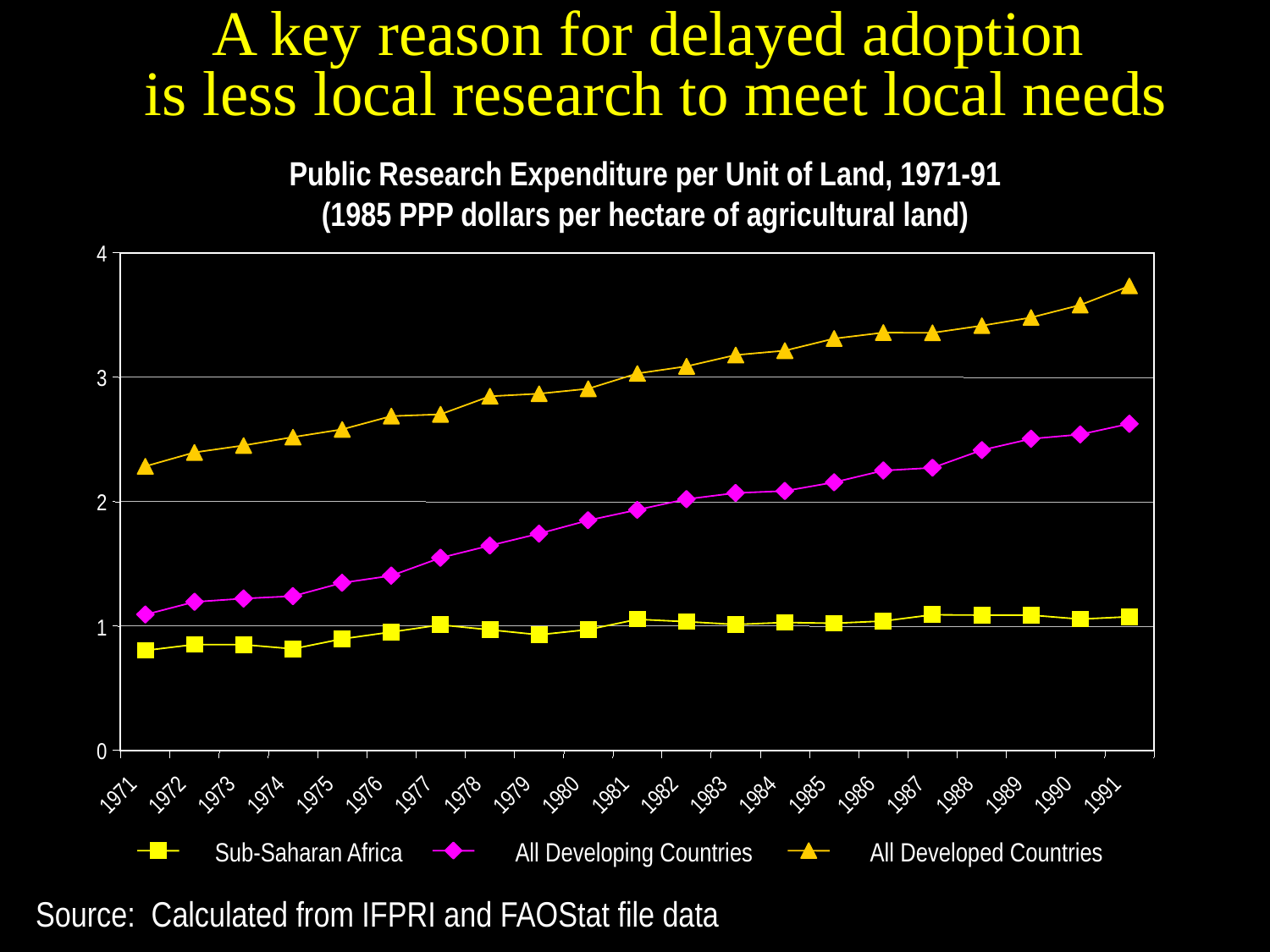

A key reason for delayed adoption
is less local research to meet local needs

Public Research Expenditure per Unit of Land, 1971-91
(1985 PPP dollars per hectare of agricultural land)
4

3

2

1

0

1971
1972
1973
1974
1975
1976
1977
1978
1979
1980
1981
1982
1983
1984
1985
1986
1987
1988
1989
1990
1991
Sub-Saharan Africa
All Developing Countries
All Developed Countries

Source:  Calculated from IFPRI and FAOStat file data